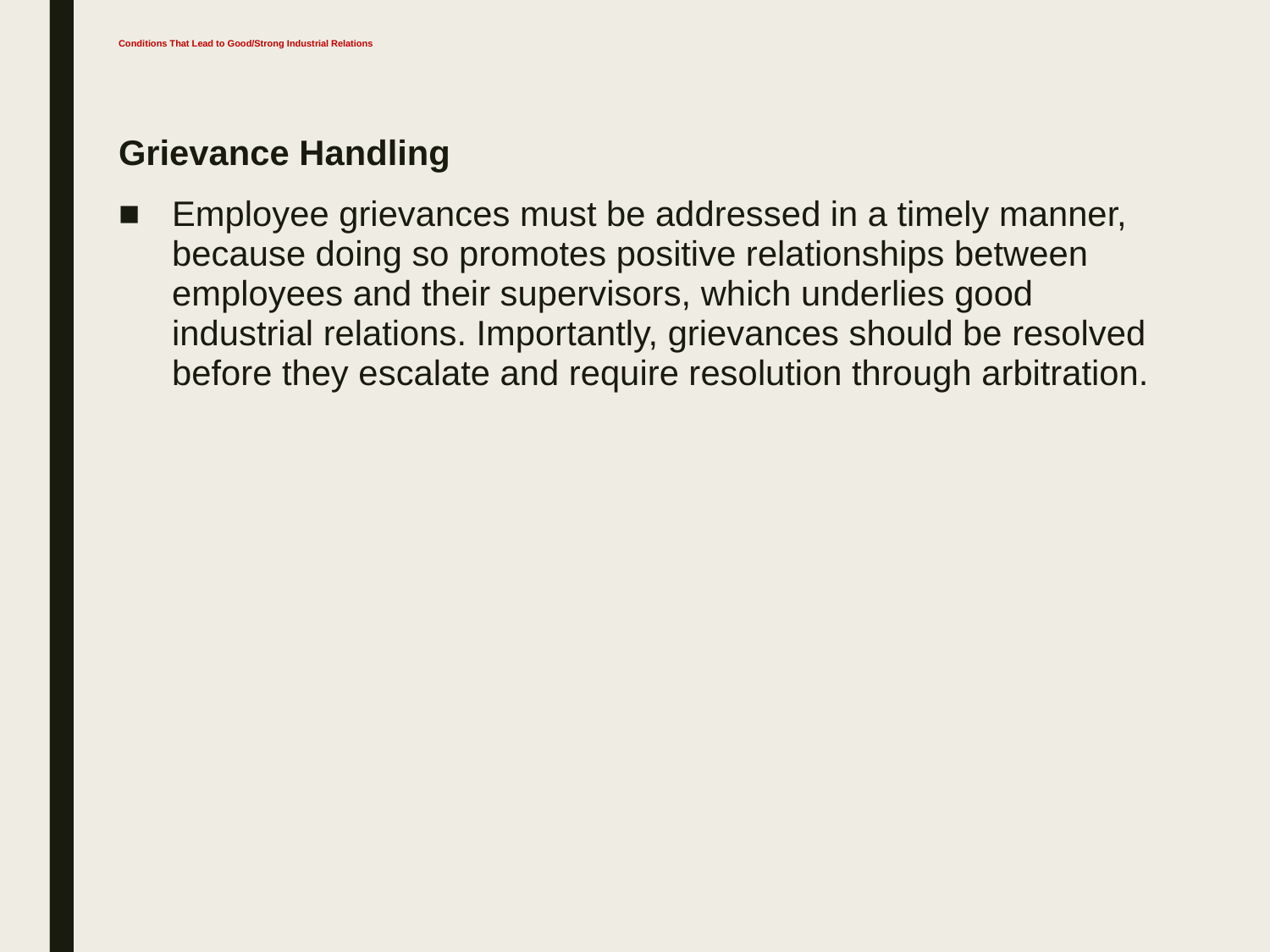

# Conditions That Lead to Good/Strong Industrial Relations
Grievance Handling
Employee grievances must be addressed in a timely manner, because doing so promotes positive relationships between employees and their supervisors, which underlies good industrial relations. Importantly, grievances should be resolved before they escalate and require resolution through arbitration.